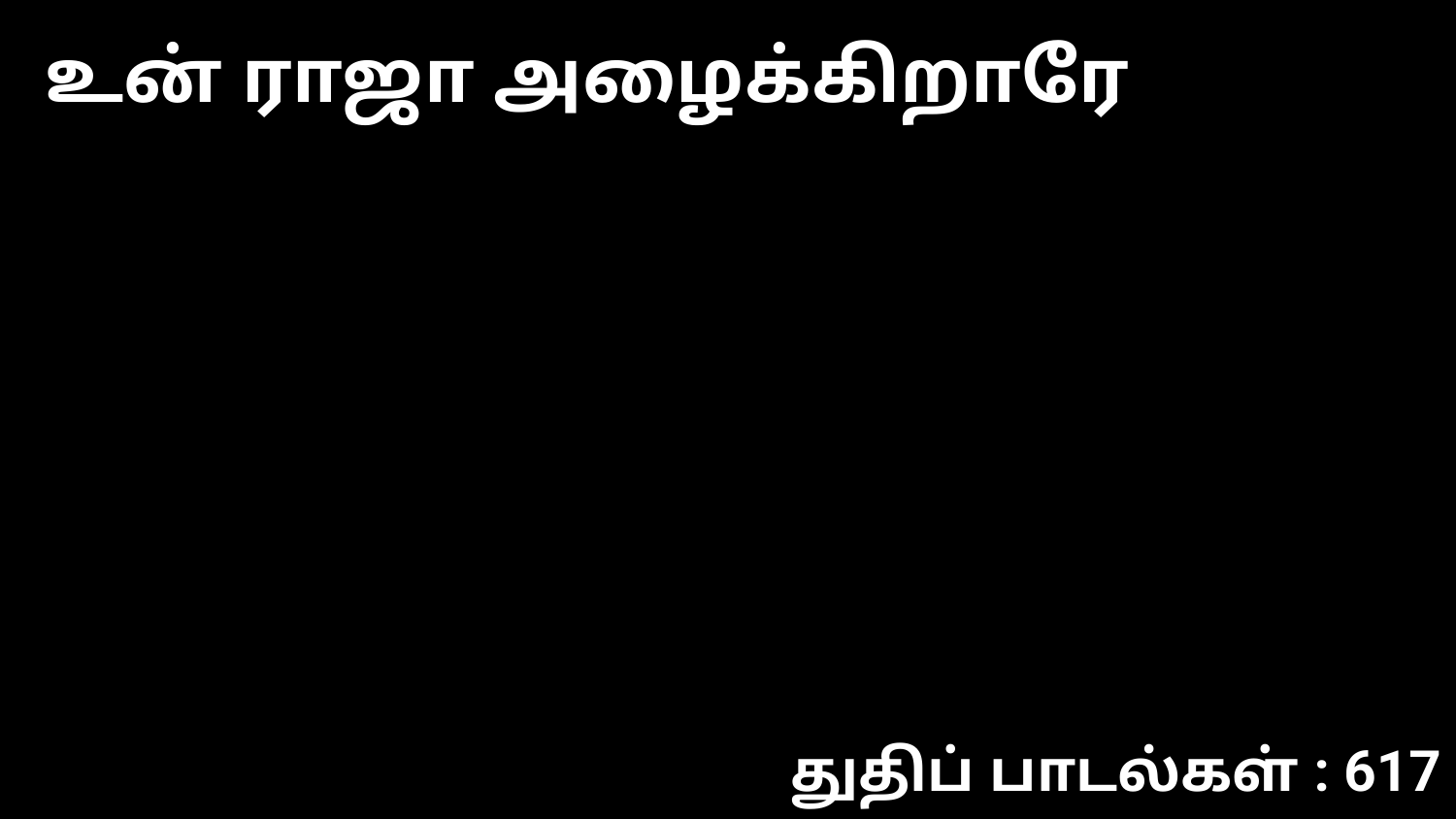

உன் ராஜா அழைக்கிறாரே
துதிப் பாடல்கள் : 617